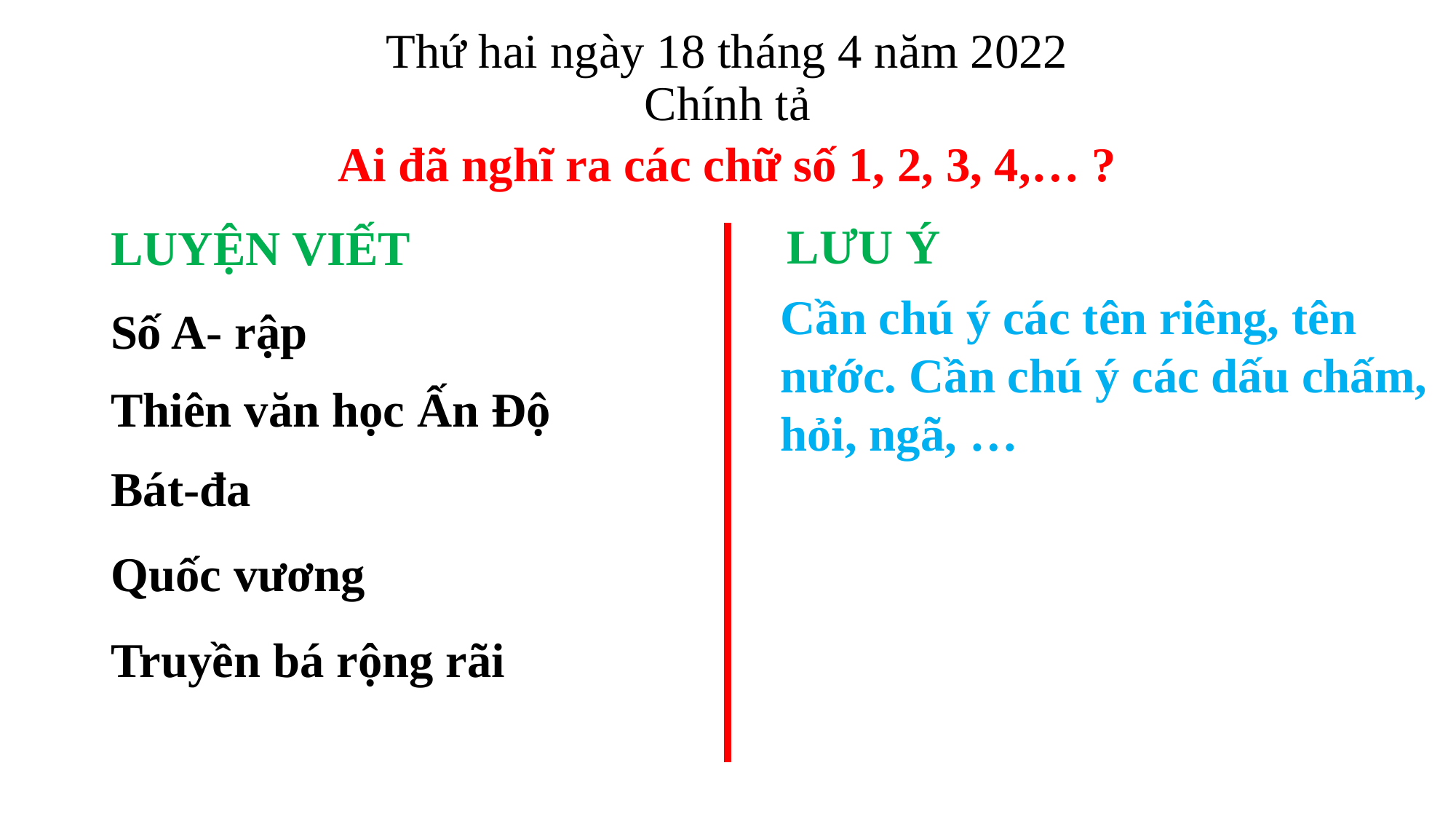

Thứ hai ngày 18 tháng 4 năm 2022
Chính tả
Ai đã nghĩ ra các chữ số 1, 2, 3, 4,… ?
LƯU Ý
LUYỆN VIẾT
Cần chú ý các tên riêng, tên nước. Cần chú ý các dấu chấm, hỏi, ngã, …
Số A- rập
Thiên văn học Ấn Độ
Bát-đa
Quốc vương
Truyền bá rộng rãi